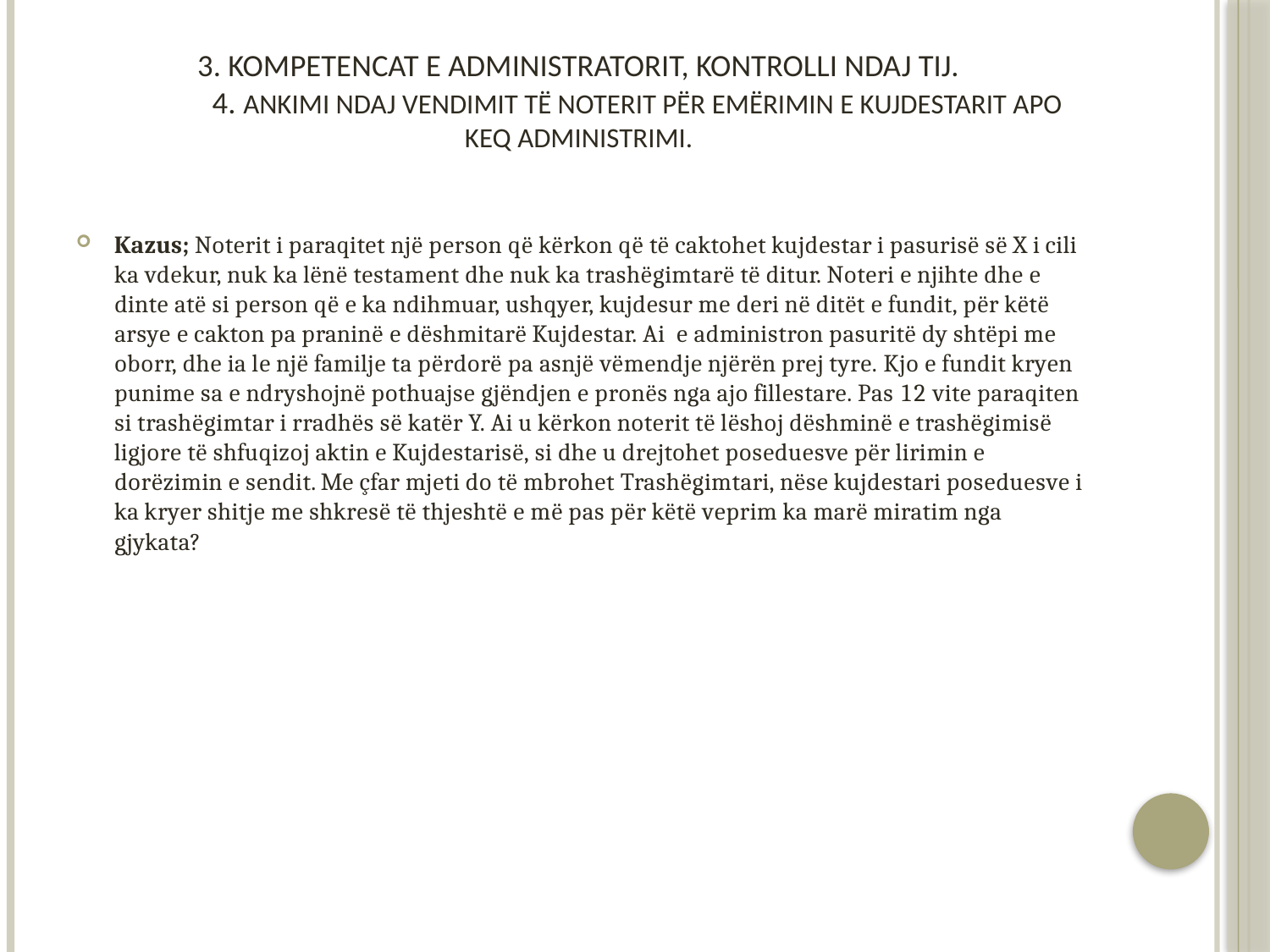

# 3. Kompetencat e administratorit, kontrolli ndaj tij. 4. Ankimi ndaj vendimit të noterit për emërimin e Kujdestarit apo keq administrimi.
Kazus; Noterit i paraqitet një person që kërkon që të caktohet kujdestar i pasurisë së X i cili ka vdekur, nuk ka lënë testament dhe nuk ka trashëgimtarë të ditur. Noteri e njihte dhe e dinte atë si person që e ka ndihmuar, ushqyer, kujdesur me deri në ditët e fundit, për këtë arsye e cakton pa praninë e dëshmitarë Kujdestar. Ai  e administron pasuritë dy shtëpi me oborr, dhe ia le një familje ta përdorë pa asnjë vëmendje njërën prej tyre. Kjo e fundit kryen punime sa e ndryshojnë pothuajse gjëndjen e pronës nga ajo fillestare. Pas 12 vite paraqiten si trashëgimtar i rradhës së katër Y. Ai u kërkon noterit të lëshoj dëshminë e trashëgimisë ligjore të shfuqizoj aktin e Kujdestarisë, si dhe u drejtohet poseduesve për lirimin e dorëzimin e sendit. Me çfar mjeti do të mbrohet Trashëgimtari, nëse kujdestari poseduesve i ka kryer shitje me shkresë të thjeshtë e më pas për këtë veprim ka marë miratim nga gjykata?